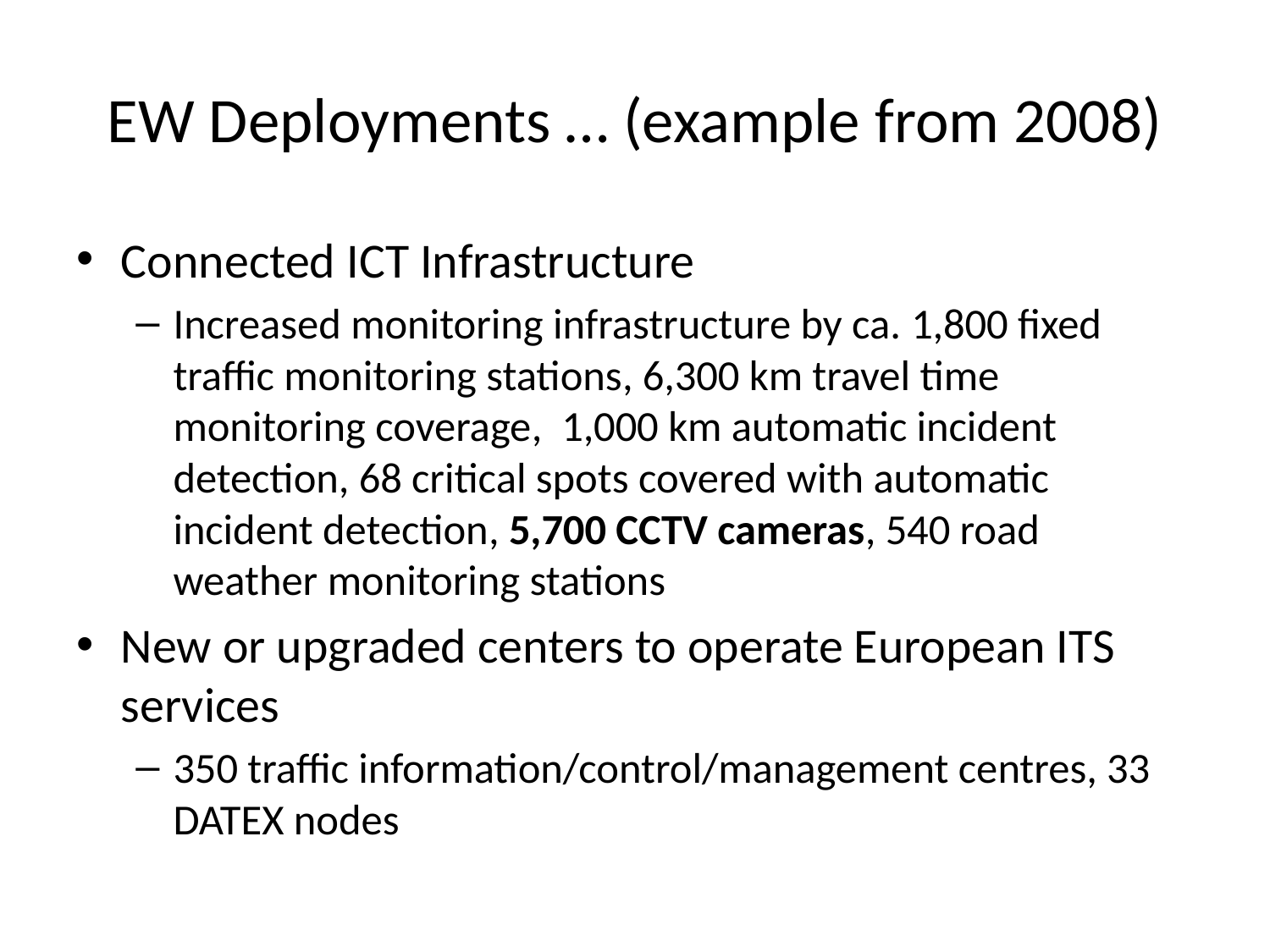

# EW Deployments … (example from 2008)
Connected ICT Infrastructure
Increased monitoring infrastructure by ca. 1,800 fixed traffic monitoring stations, 6,300 km travel time monitoring coverage,  1,000 km automatic incident detection, 68 critical spots covered with automatic incident detection, 5,700 CCTV cameras, 540 road weather monitoring stations
New or upgraded centers to operate European ITS services
350 traffic information/control/management centres, 33 DATEX nodes